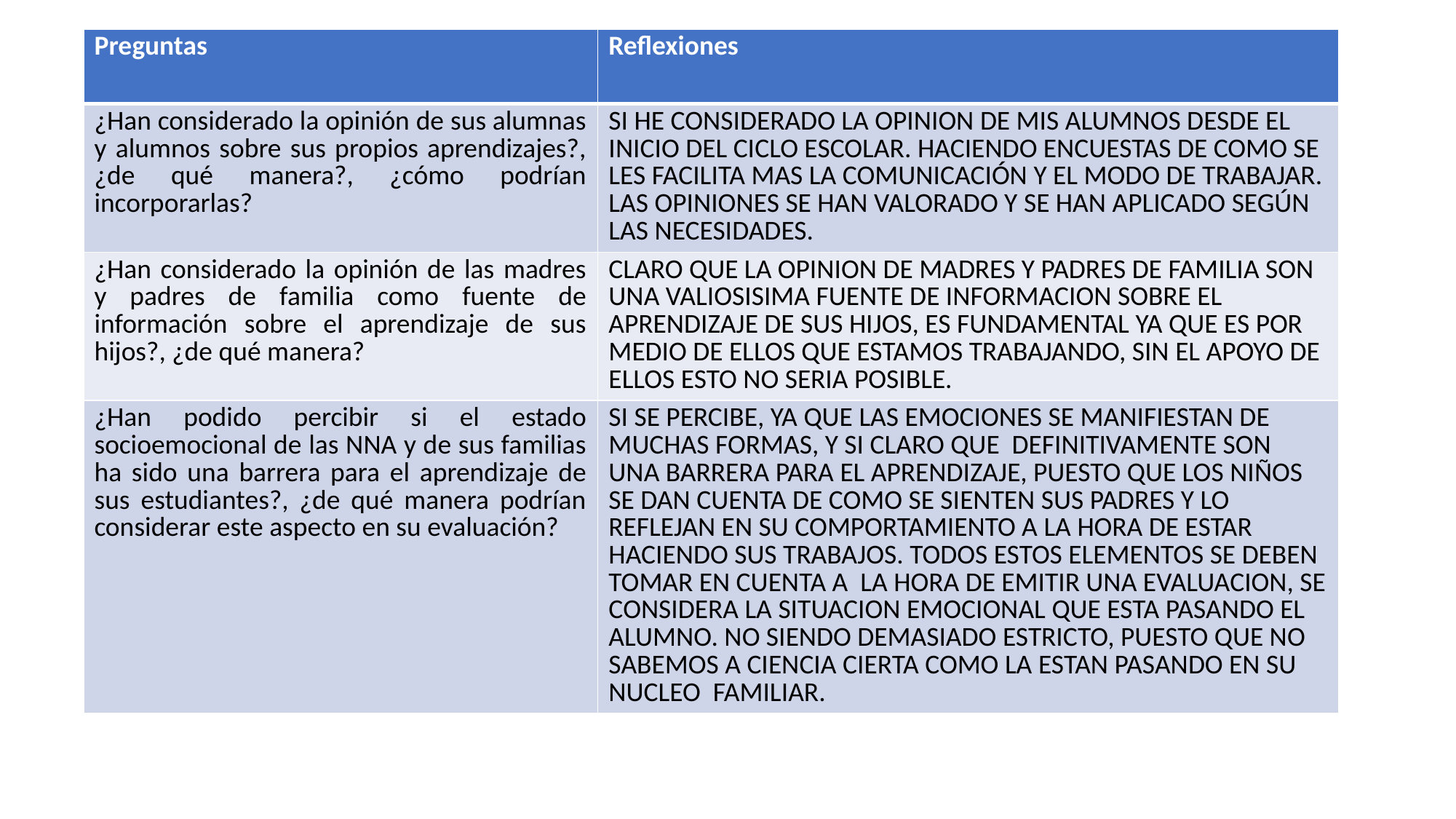

| Preguntas | Reflexiones |
| --- | --- |
| ¿Han considerado la opinión de sus alumnas y alumnos sobre sus propios aprendizajes?, ¿de qué manera?, ¿cómo podrían incorporarlas? | SI HE CONSIDERADO LA OPINION DE MIS ALUMNOS DESDE EL INICIO DEL CICLO ESCOLAR. HACIENDO ENCUESTAS DE COMO SE LES FACILITA MAS LA COMUNICACIÓN Y EL MODO DE TRABAJAR. LAS OPINIONES SE HAN VALORADO Y SE HAN APLICADO SEGÚN LAS NECESIDADES. |
| ¿Han considerado la opinión de las madres y padres de familia como fuente de información sobre el aprendizaje de sus hijos?, ¿de qué manera? | CLARO QUE LA OPINION DE MADRES Y PADRES DE FAMILIA SON UNA VALIOSISIMA FUENTE DE INFORMACION SOBRE EL APRENDIZAJE DE SUS HIJOS, ES FUNDAMENTAL YA QUE ES POR MEDIO DE ELLOS QUE ESTAMOS TRABAJANDO, SIN EL APOYO DE ELLOS ESTO NO SERIA POSIBLE. |
| ¿Han podido percibir si el estado socioemocional de las NNA y de sus familias ha sido una barrera para el aprendizaje de sus estudiantes?, ¿de qué manera podrían considerar este aspecto en su evaluación? | SI SE PERCIBE, YA QUE LAS EMOCIONES SE MANIFIESTAN DE MUCHAS FORMAS, Y SI CLARO QUE DEFINITIVAMENTE SON UNA BARRERA PARA EL APRENDIZAJE, PUESTO QUE LOS NIÑOS SE DAN CUENTA DE COMO SE SIENTEN SUS PADRES Y LO REFLEJAN EN SU COMPORTAMIENTO A LA HORA DE ESTAR HACIENDO SUS TRABAJOS. TODOS ESTOS ELEMENTOS SE DEBEN TOMAR EN CUENTA A LA HORA DE EMITIR UNA EVALUACION, SE CONSIDERA LA SITUACION EMOCIONAL QUE ESTA PASANDO EL ALUMNO. NO SIENDO DEMASIADO ESTRICTO, PUESTO QUE NO SABEMOS A CIENCIA CIERTA COMO LA ESTAN PASANDO EN SU NUCLEO FAMILIAR. |